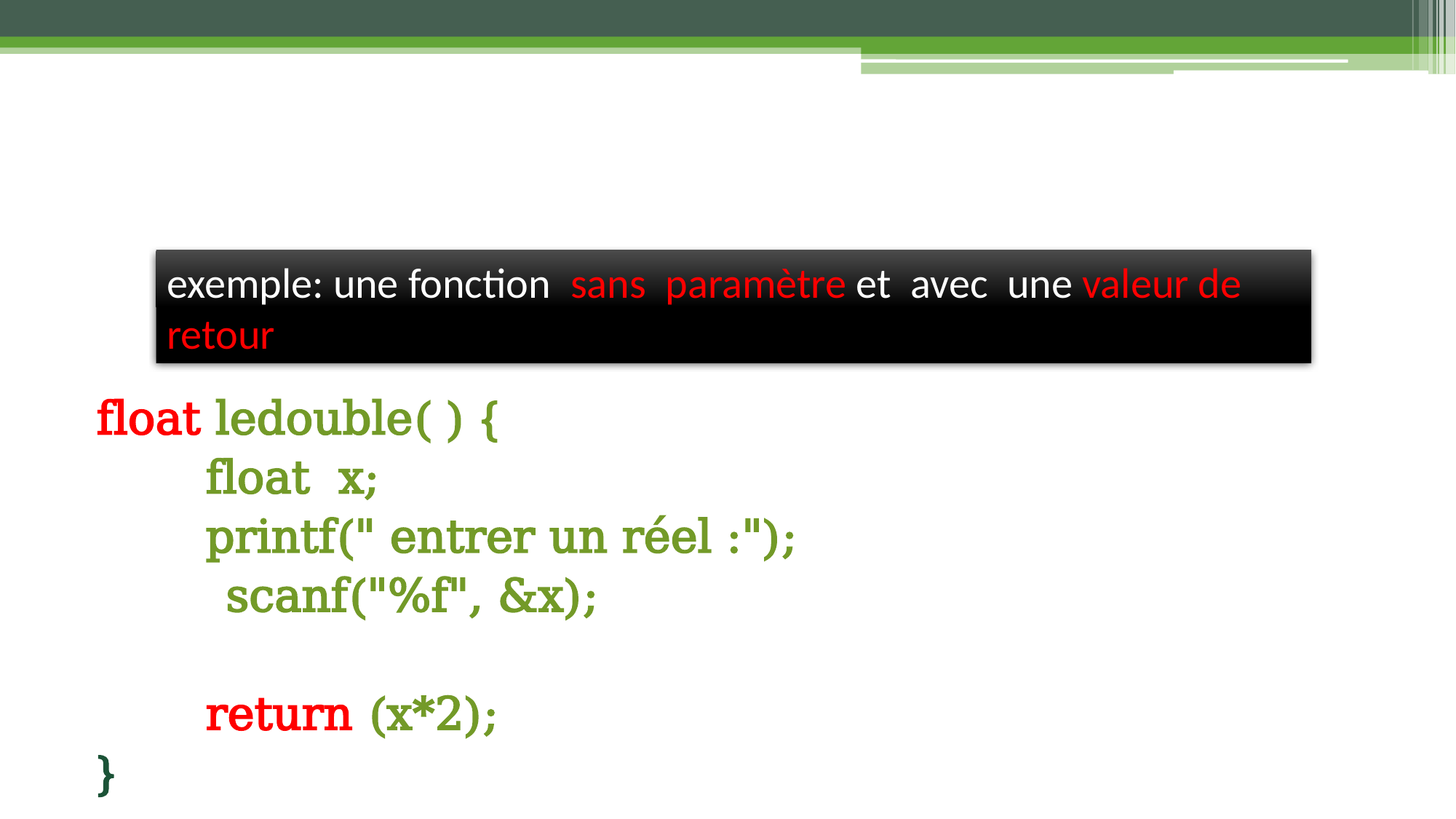

exemple: une fonction  sans  paramètre et  avec  une valeur de retour
float ledouble( ) {
	float  x;
	printf(" entrer un réel :");
         scanf("%f", &x);

	return (x*2);
}